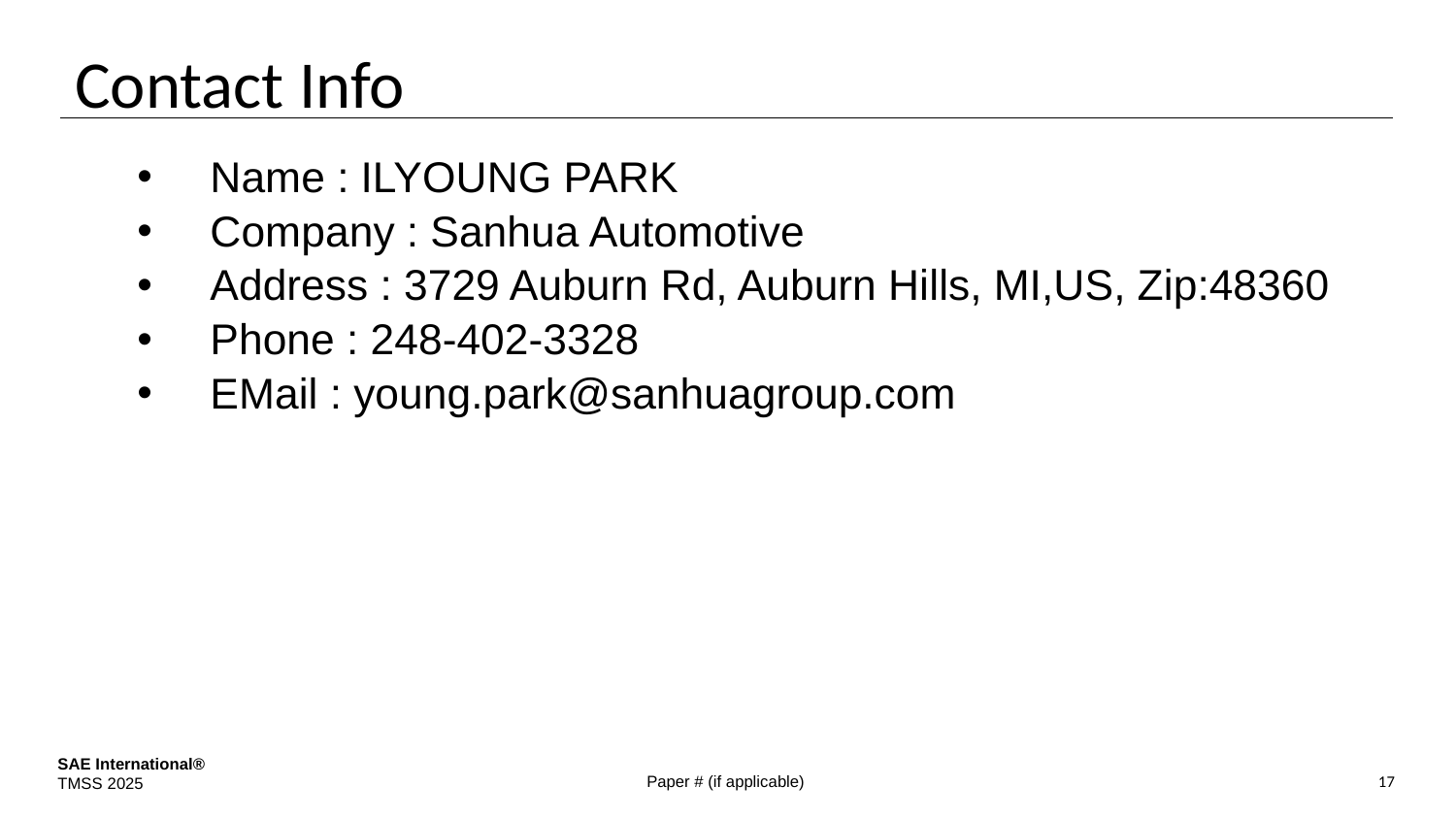

# Contact Info
Name : ILYOUNG PARK
Company : Sanhua Automotive
Address : 3729 Auburn Rd, Auburn Hills, MI,US, Zip:48360
Phone : 248-402-3328
EMail : young.park@sanhuagroup.com

Paper # (if applicable)